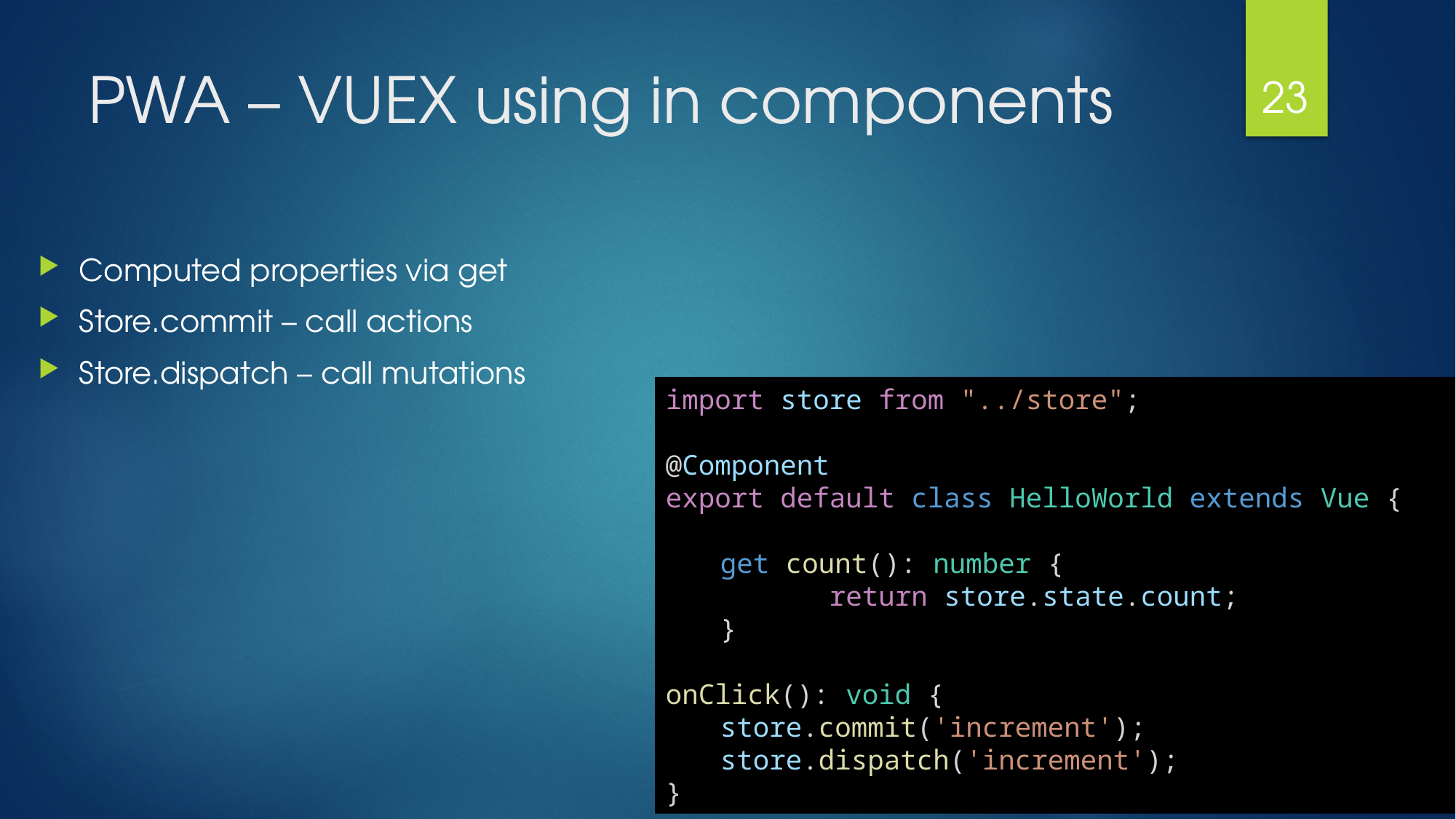

23
# PWA – VUEX using in components
Computed properties via get
Store.commit – call actions
Store.dispatch – call mutations
import store from "../store";
@Component
export default class HelloWorld extends Vue {
get count(): number {
	return store.state.count;
}
onClick(): void {
store.commit('increment');
store.dispatch('increment');
}